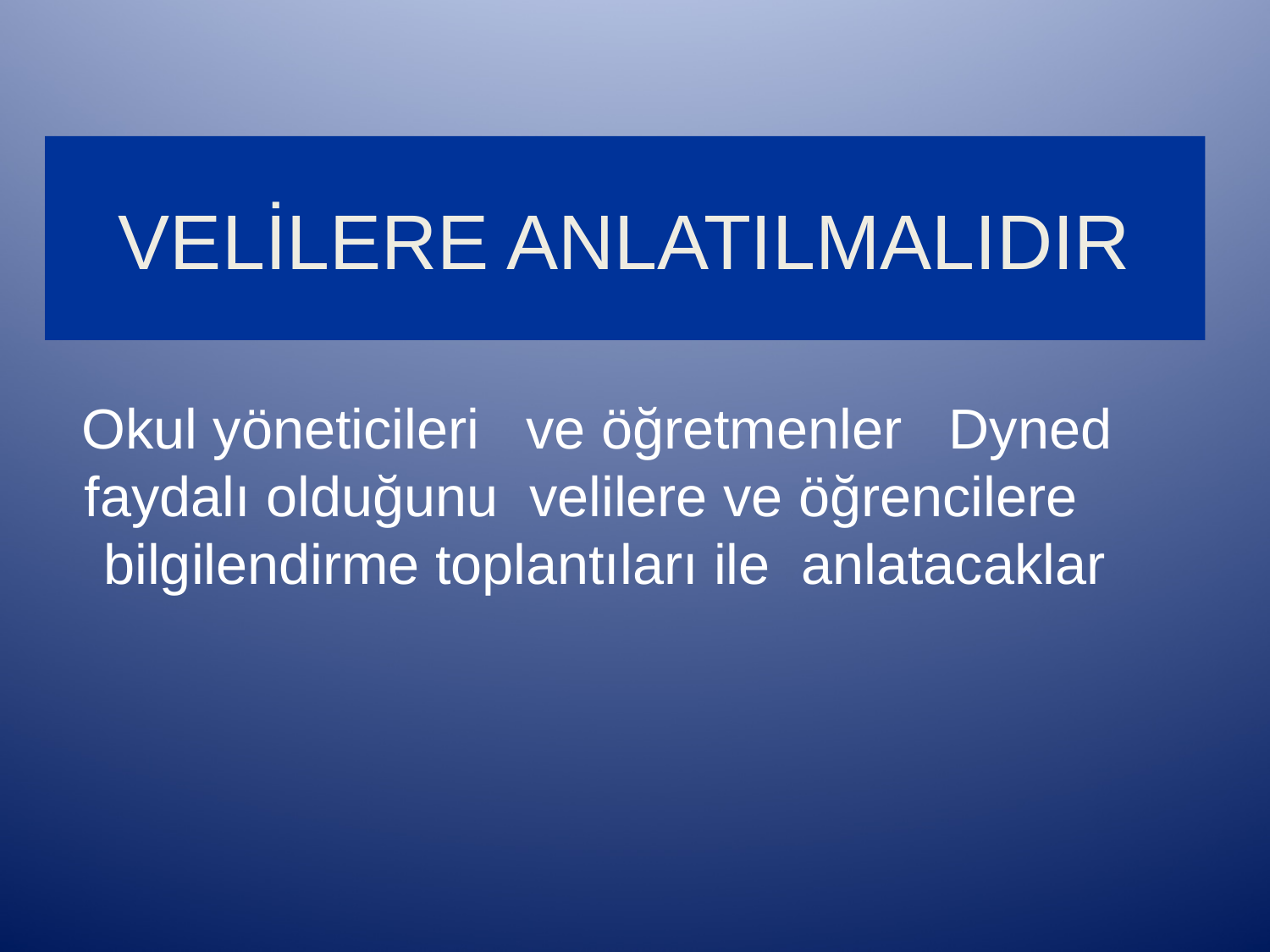

# VELİLERE ANLATILMALIDIR
Okul yöneticileri   ve öğretmenler   Dyned  faydalı olduğunu  velilere ve öğrencilere    bilgilendirme toplantıları ile  anlatacaklar